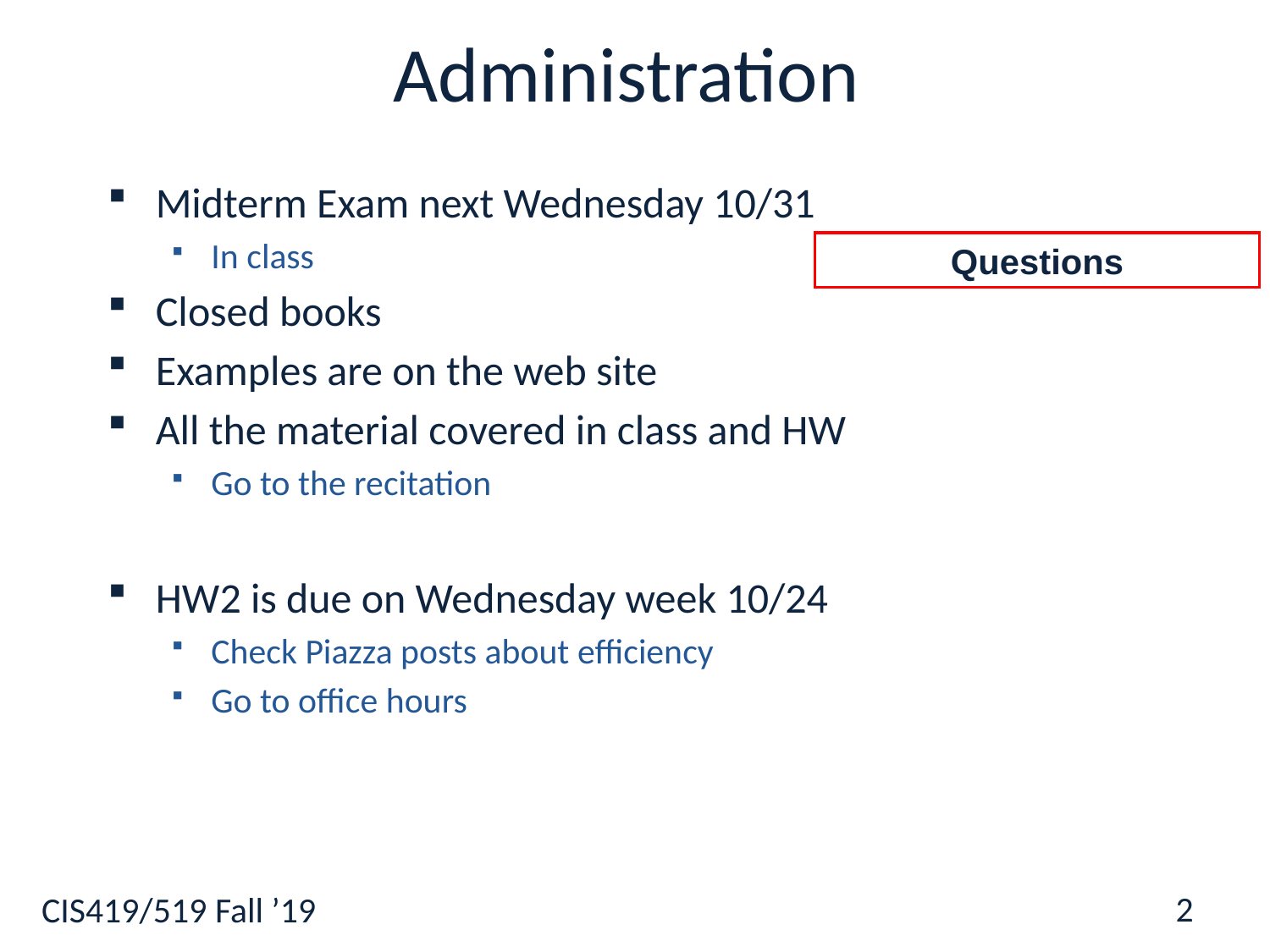

# Administration
Midterm Exam next Wednesday 10/31
In class
Closed books
Examples are on the web site
All the material covered in class and HW
Go to the recitation

HW2 is due on Wednesday week 10/24
Check Piazza posts about efficiency
Go to office hours

Questions
2